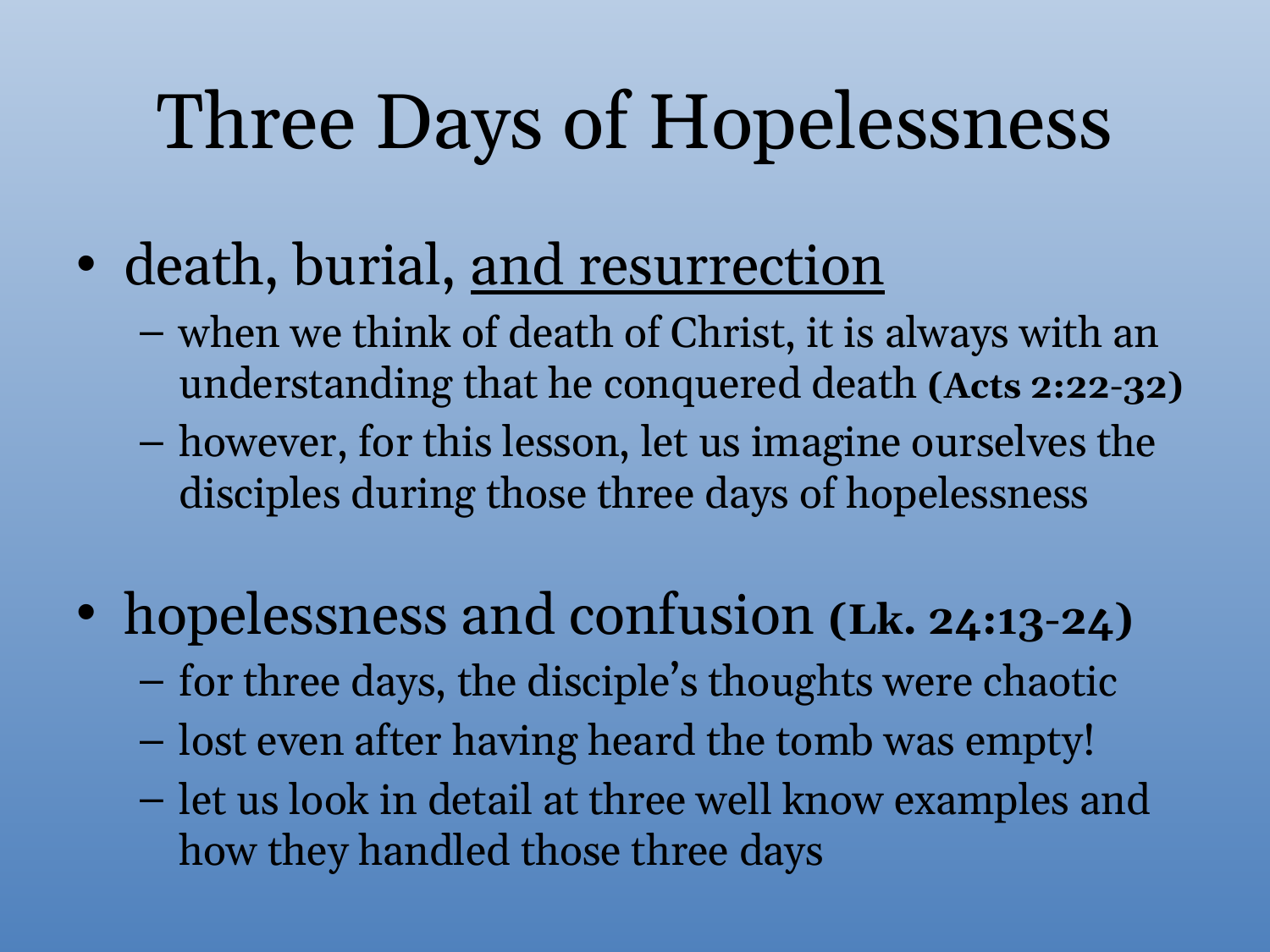

# Three Days of Hopelessness
death, burial, and resurrection
when we think of death of Christ, it is always with an understanding that he conquered death (Acts 2:22-32)
however, for this lesson, let us imagine ourselves the disciples during those three days of hopelessness

hopelessness and confusion (Lk. 24:13-24)
for three days, the disciple’s thoughts were chaotic
lost even after having heard the tomb was empty!
let us look in detail at three well know examples and how they handled those three days